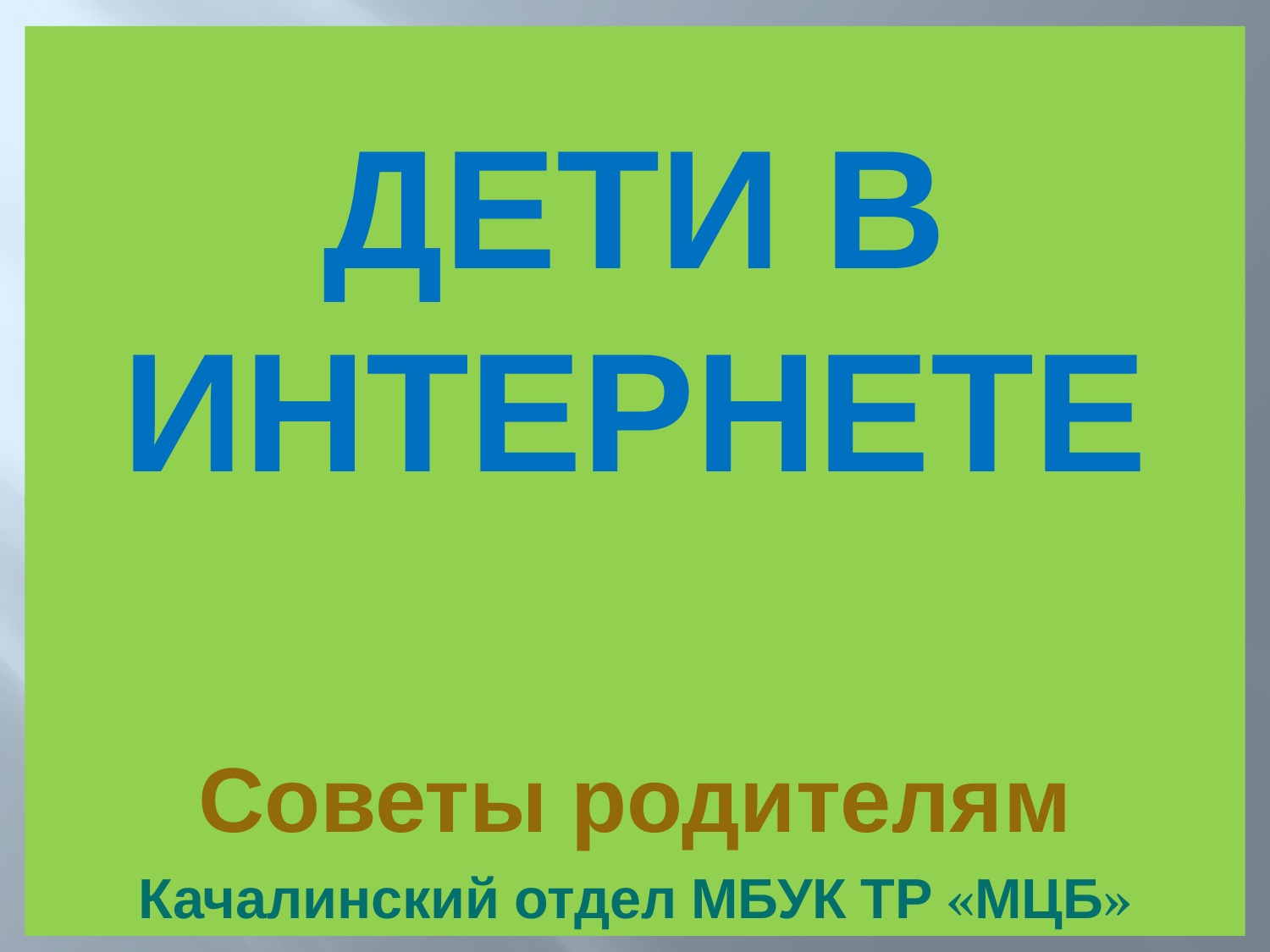

# Дети в интернете

Советы родителям
Качалинский отдел МБУК ТР «МЦБ»